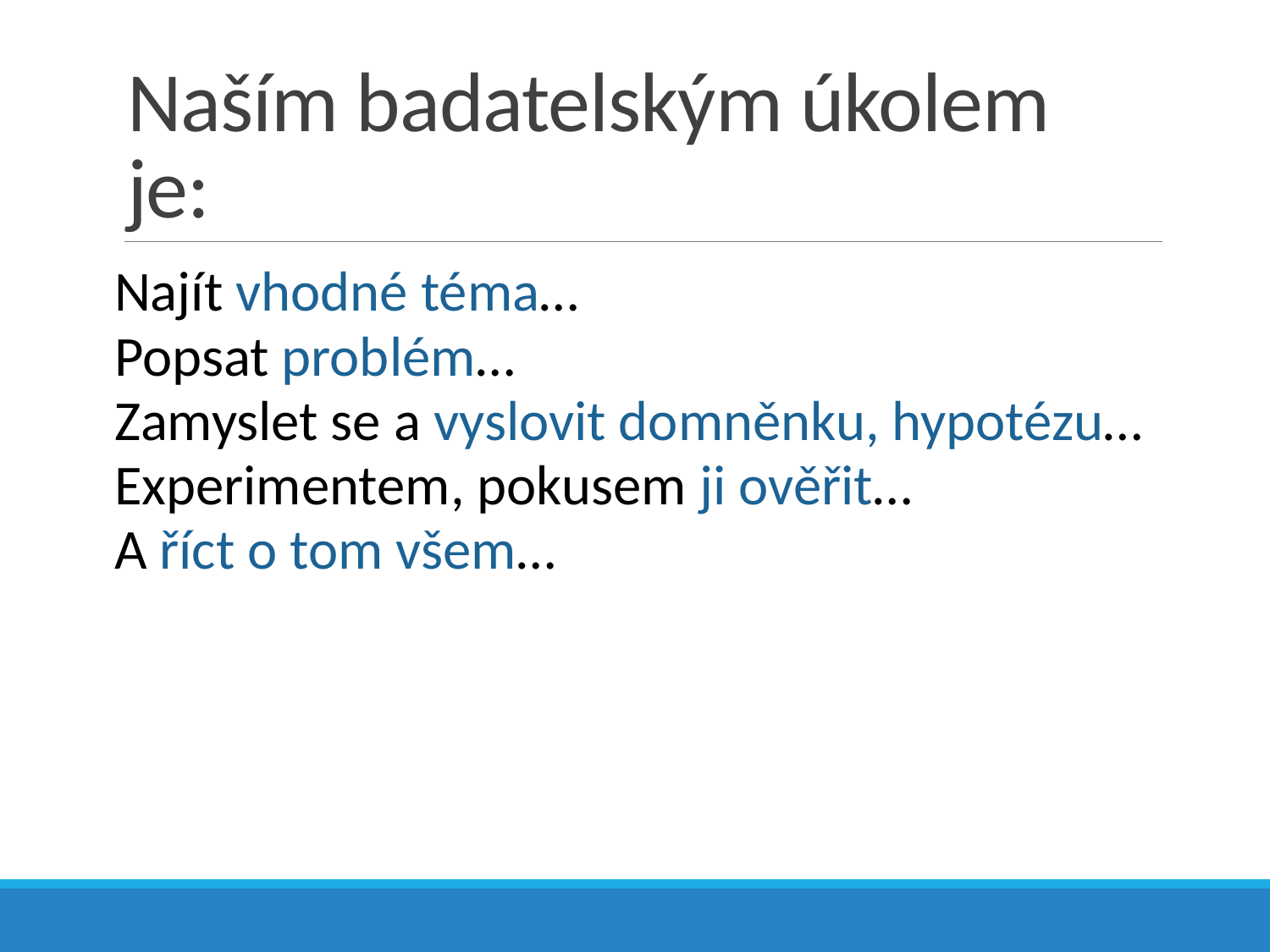

# Naším badatelským úkolem je:
Najít vhodné téma…
Popsat problém…
Zamyslet se a vyslovit domněnku, hypotézu…
Experimentem, pokusem ji ověřit…
A říct o tom všem…